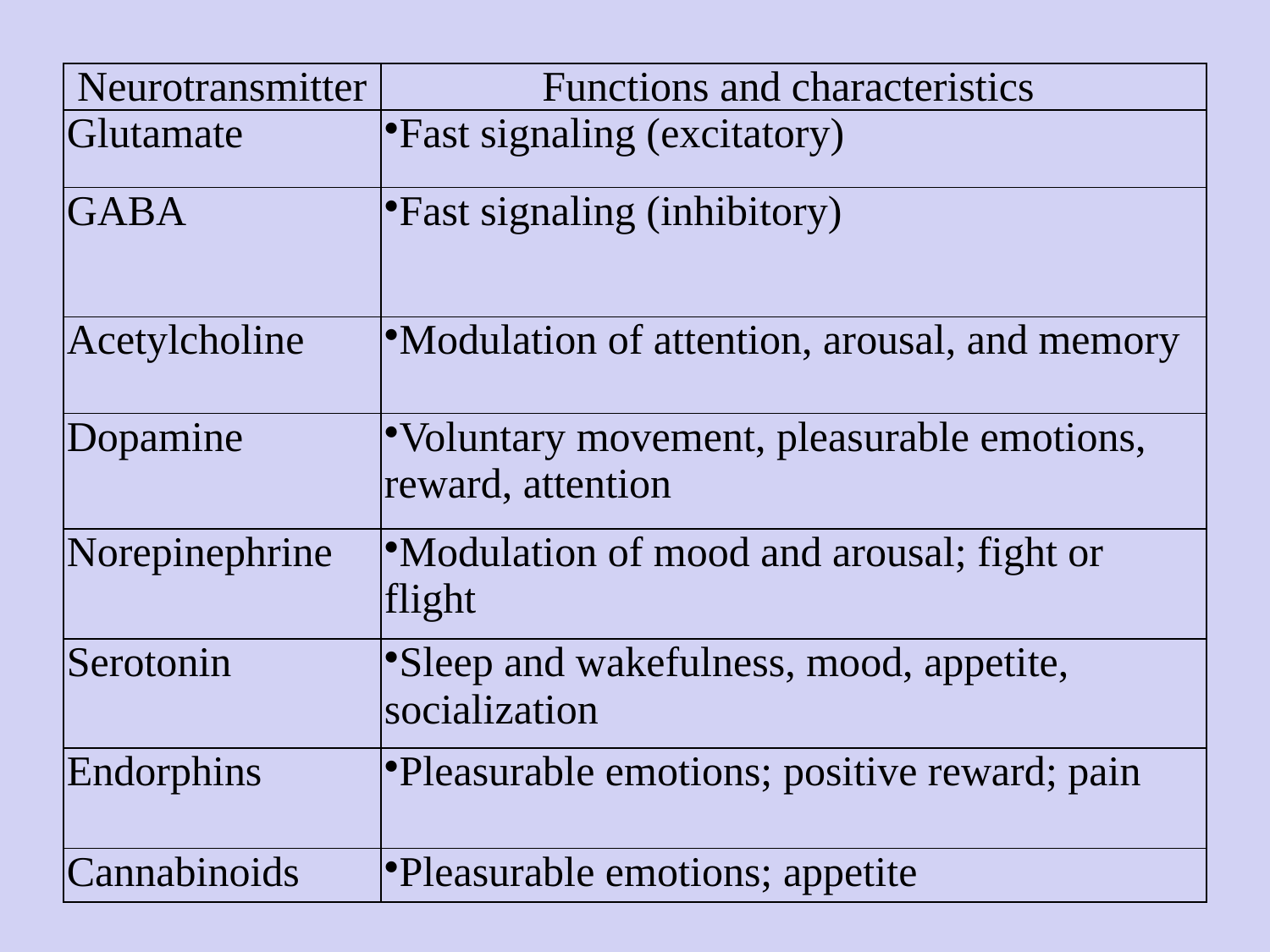

| Neurotransmitter | Functions and characteristics |
| --- | --- |
| Glutamate | Fast signaling (excitatory) |
| GABA | Fast signaling (inhibitory) |
| Acetylcholine | Modulation of attention, arousal, and memory |
| Dopamine | Voluntary movement, pleasurable emotions, reward, attention |
| Norepinephrine | Modulation of mood and arousal; fight or flight |
| Serotonin | Sleep and wakefulness, mood, appetite, socialization |
| Endorphins | Pleasurable emotions; positive reward; pain |
| Cannabinoids | Pleasurable emotions; appetite |